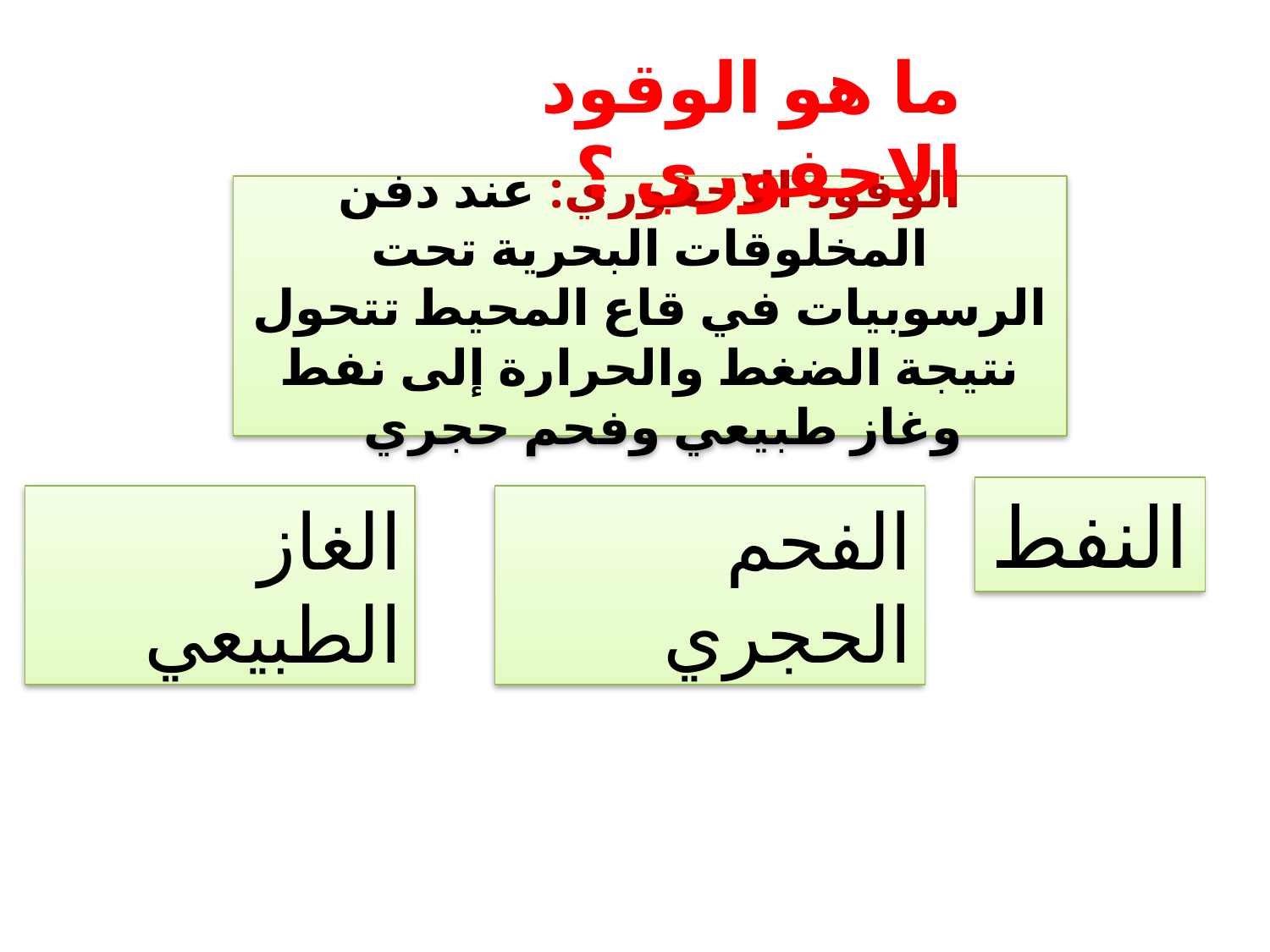

ما هو الوقود الاحفوري ؟
الوقود الاحفوري: عند دفن المخلوقات البحرية تحت الرسوبيات في قاع المحيط تتحول نتيجة الضغط والحرارة إلى نفط وغاز طبيعي وفحم حجري
النفط
الغاز الطبيعي
الفحم الحجري